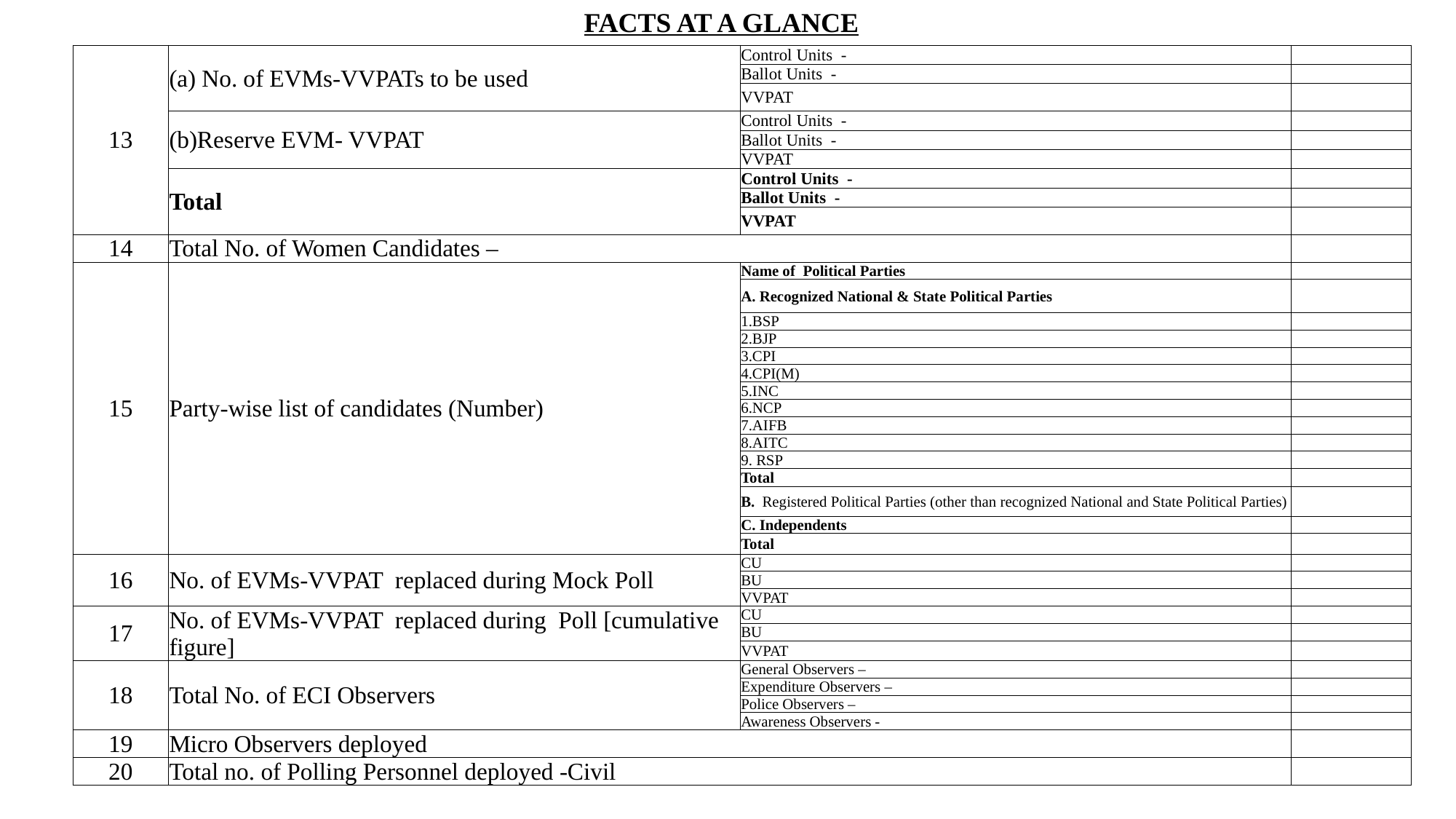

FACTS AT A GLANCE
| 13 | (a) No. of EVMs-VVPATs to be used | Control Units - |  |
| --- | --- | --- | --- |
|  |  | Ballot Units - |  |
|  |  | VVPAT |  |
|  | (b)Reserve EVM- VVPAT | Control Units - |  |
|  |  | Ballot Units - |  |
|  |  | VVPAT |  |
|  | Total | Control Units - |  |
|  |  | Ballot Units - |  |
|  |  | VVPAT |  |
| 14 | Total No. of Women Candidates – |  |  |
| 15 | Party-wise list of candidates (Number) | Name of Political Parties |  |
|  |  | A. Recognized National & State Political Parties |  |
|  |  | 1.BSP |  |
|  |  | 2.BJP |  |
|  |  | 3.CPI |  |
|  |  | 4.CPI(M) |  |
|  |  | 5.INC |  |
|  |  | 6.NCP |  |
|  |  | 7.AIFB |  |
|  |  | 8.AITC |  |
|  |  | 9. RSP |  |
|  |  | Total |  |
|  |  | B.  Registered Political Parties (other than recognized National and State Political Parties) |  |
|  |  | C. Independents |  |
|  |  | Total |  |
| 16 | No. of EVMs-VVPAT replaced during Mock Poll | CU |  |
|  |  | BU |  |
|  |  | VVPAT |  |
| 17 | No. of EVMs-VVPAT replaced during Poll [cumulative figure] | CU |  |
|  |  | BU |  |
|  |  | VVPAT |  |
| 18 | Total No. of ECI Observers | General Observers – |  |
|  |  | Expenditure Observers – |  |
|  |  | Police Observers – |  |
|  |  | Awareness Observers - |  |
| 19 | Micro Observers deployed |  |  |
| 20 | Total no. of Polling Personnel deployed -Civil |  |  |